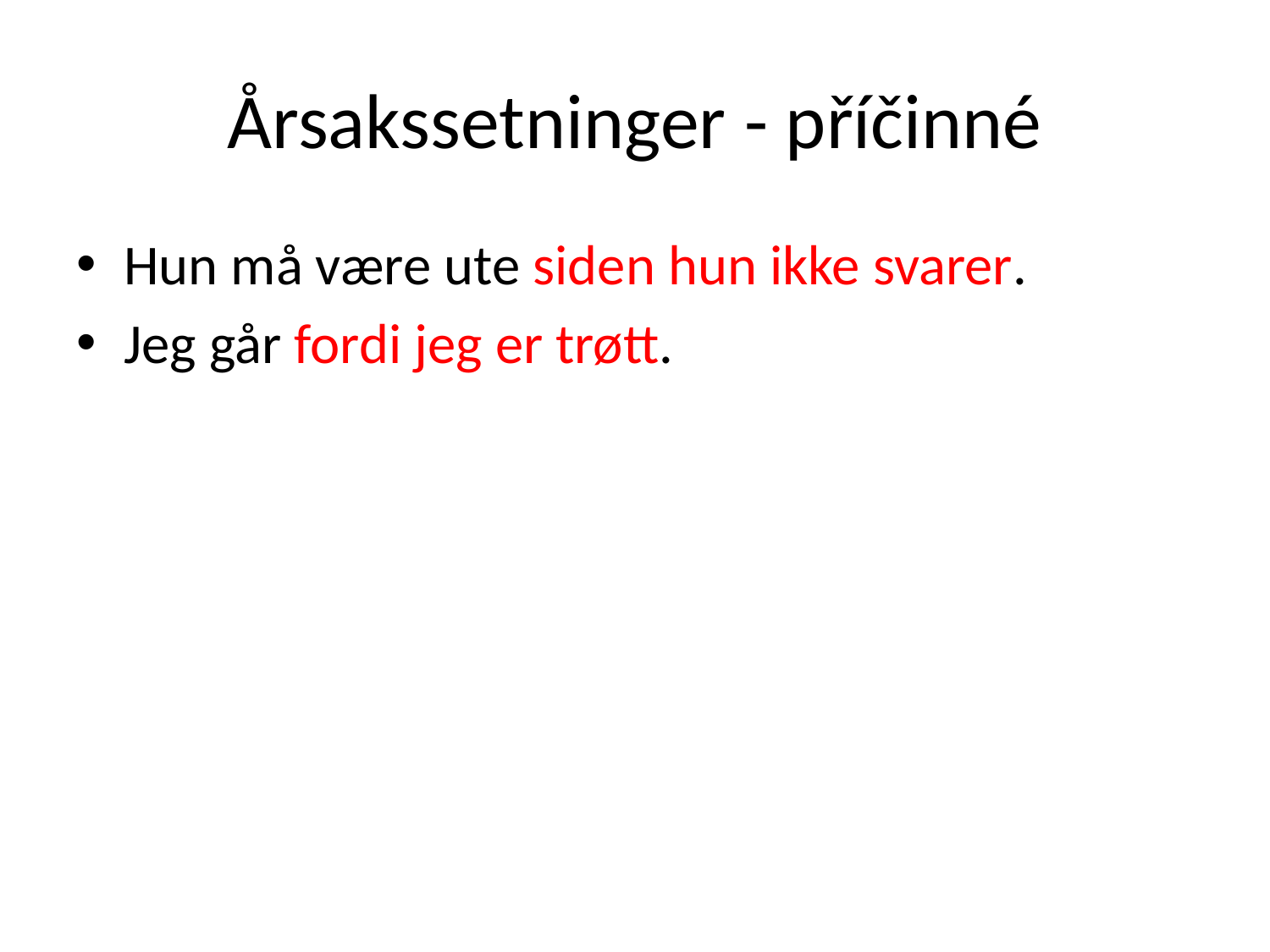

# Årsakssetninger - příčinné
Hun må være ute siden hun ikke svarer.
Jeg går fordi jeg er trøtt.